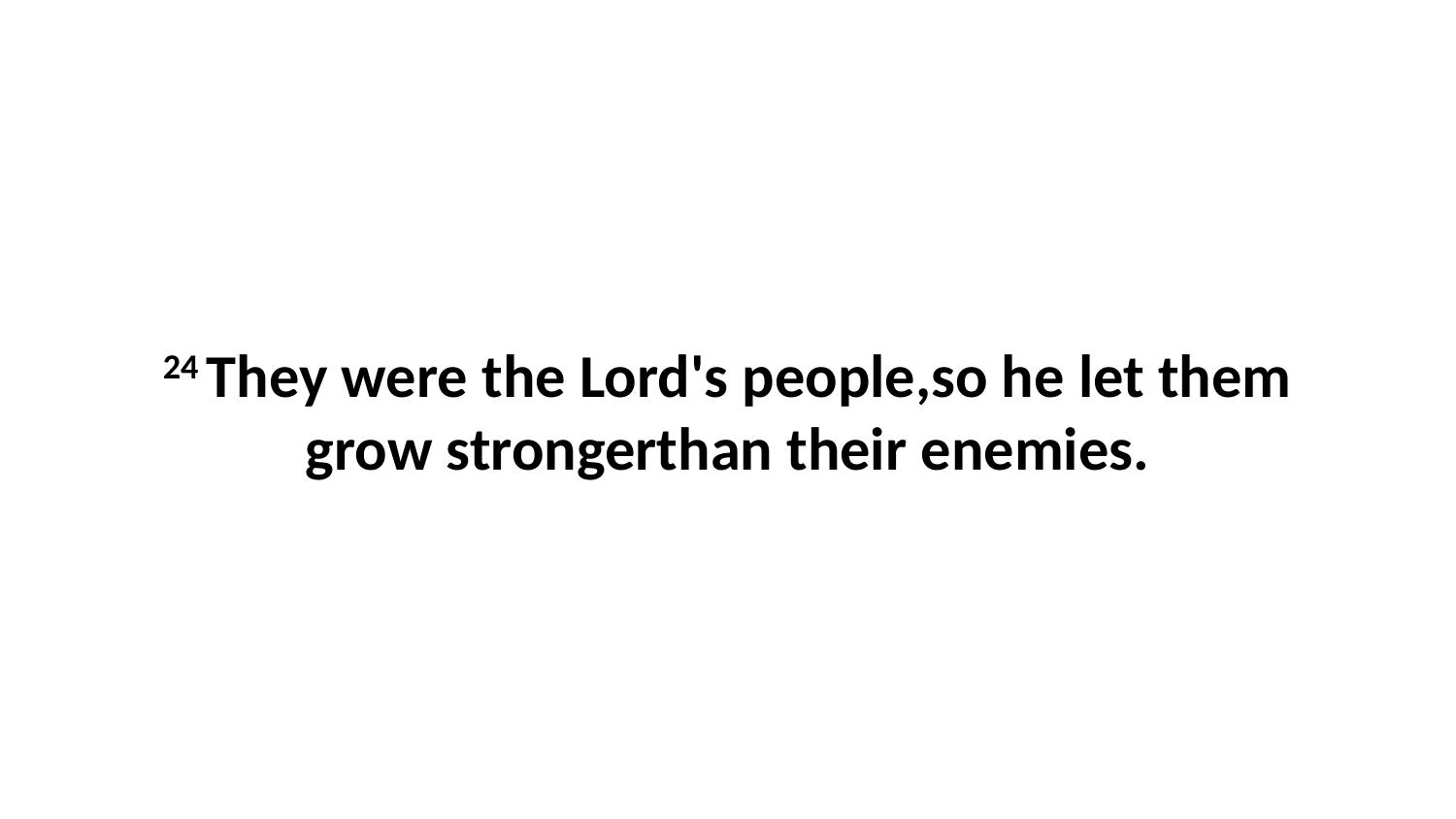

24 They were the Lord's people,so he let them grow strongerthan their enemies.